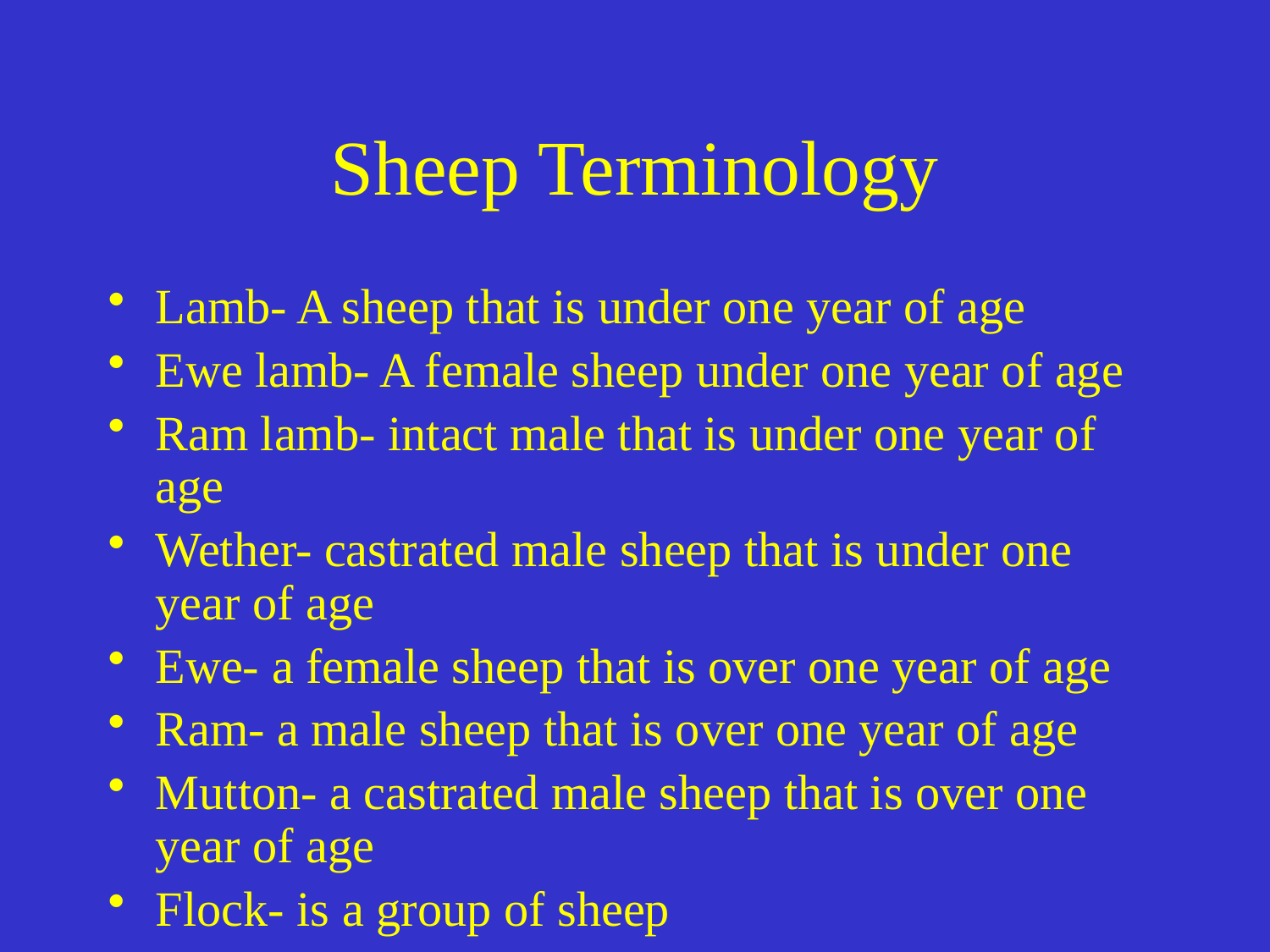

# Sheep Terminology
Lamb- A sheep that is under one year of age
Ewe lamb- A female sheep under one year of age
Ram lamb- intact male that is under one year of age
Wether- castrated male sheep that is under one year of age
Ewe- a female sheep that is over one year of age
Ram- a male sheep that is over one year of age
Mutton- a castrated male sheep that is over one year of age
Flock- is a group of sheep